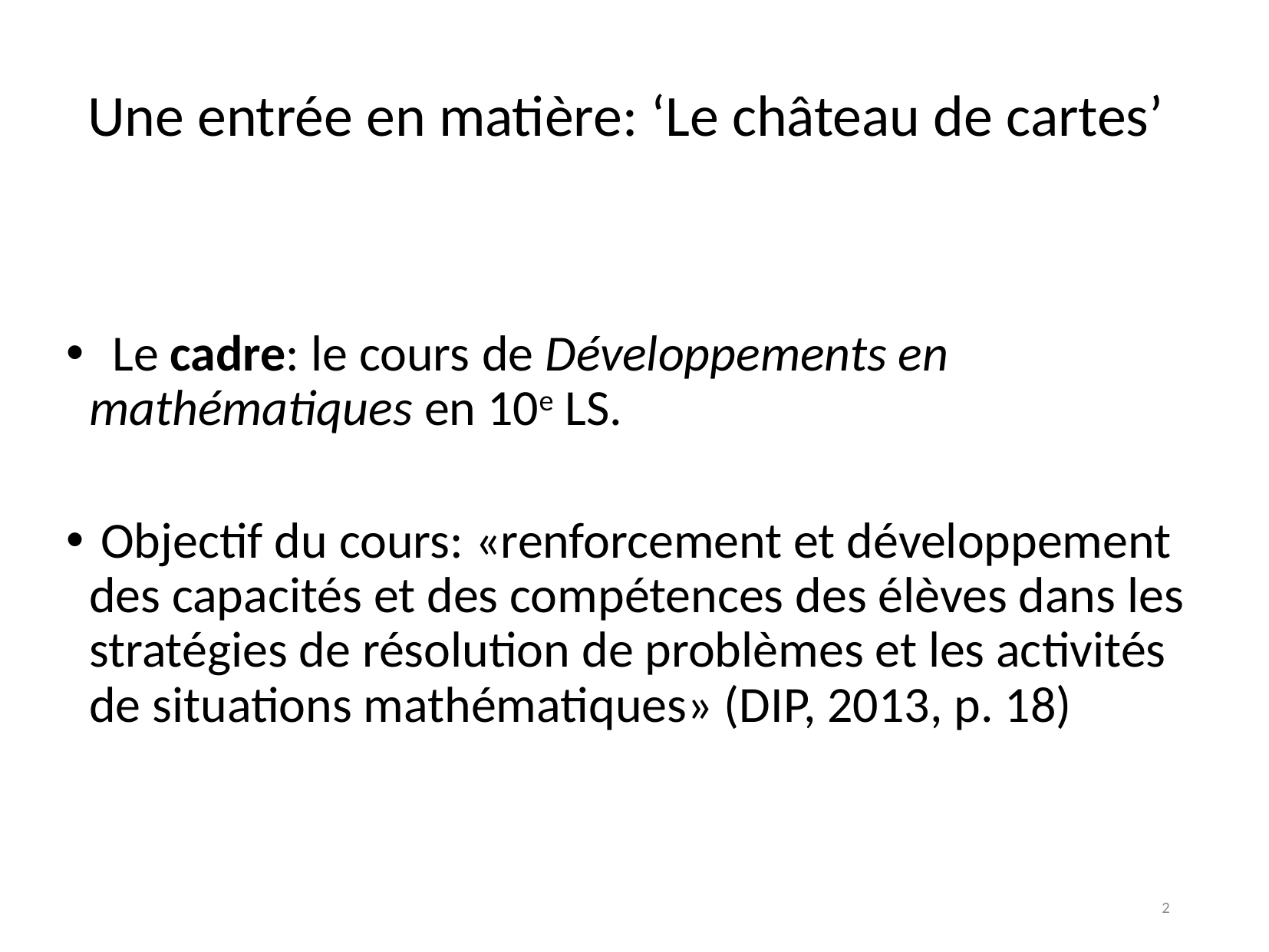

Une entrée en matière: ‘Le château de cartes’

  Le cadre: le cours de Développements en mathématiques en 10e LS.

 Objectif du cours: «renforcement et développement des capacités et des compétences des élèves dans les stratégies de résolution de problèmes et les activités de situations mathématiques» (DIP, 2013, p. 18)

2